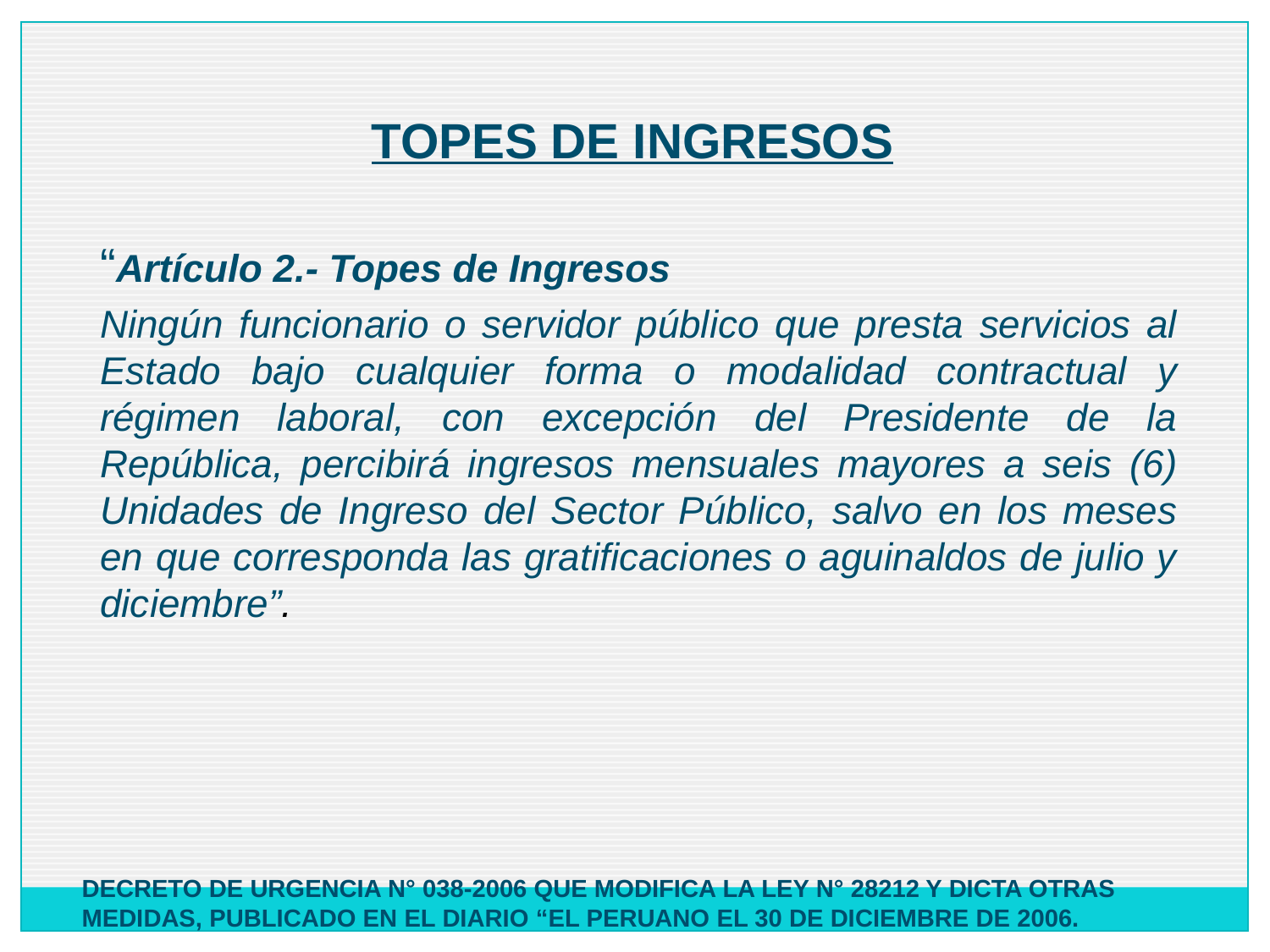

TOPES DE INGRESOS
	“Artículo 2.- Topes de Ingresos
	Ningún funcionario o servidor público que presta servicios al Estado bajo cualquier forma o modalidad contractual y régimen laboral, con excepción del Presidente de la República, percibirá ingresos mensuales mayores a seis (6) Unidades de Ingreso del Sector Público, salvo en los meses en que corresponda las gratificaciones o aguinaldos de julio y diciembre”.
DECRETO DE URGENCIA N° 038-2006 QUE MODIFICA LA LEY N° 28212 Y DICTA OTRAS MEDIDAS, PUBLICADO EN EL DIARIO “EL PERUANO EL 30 DE DICIEMBRE DE 2006.